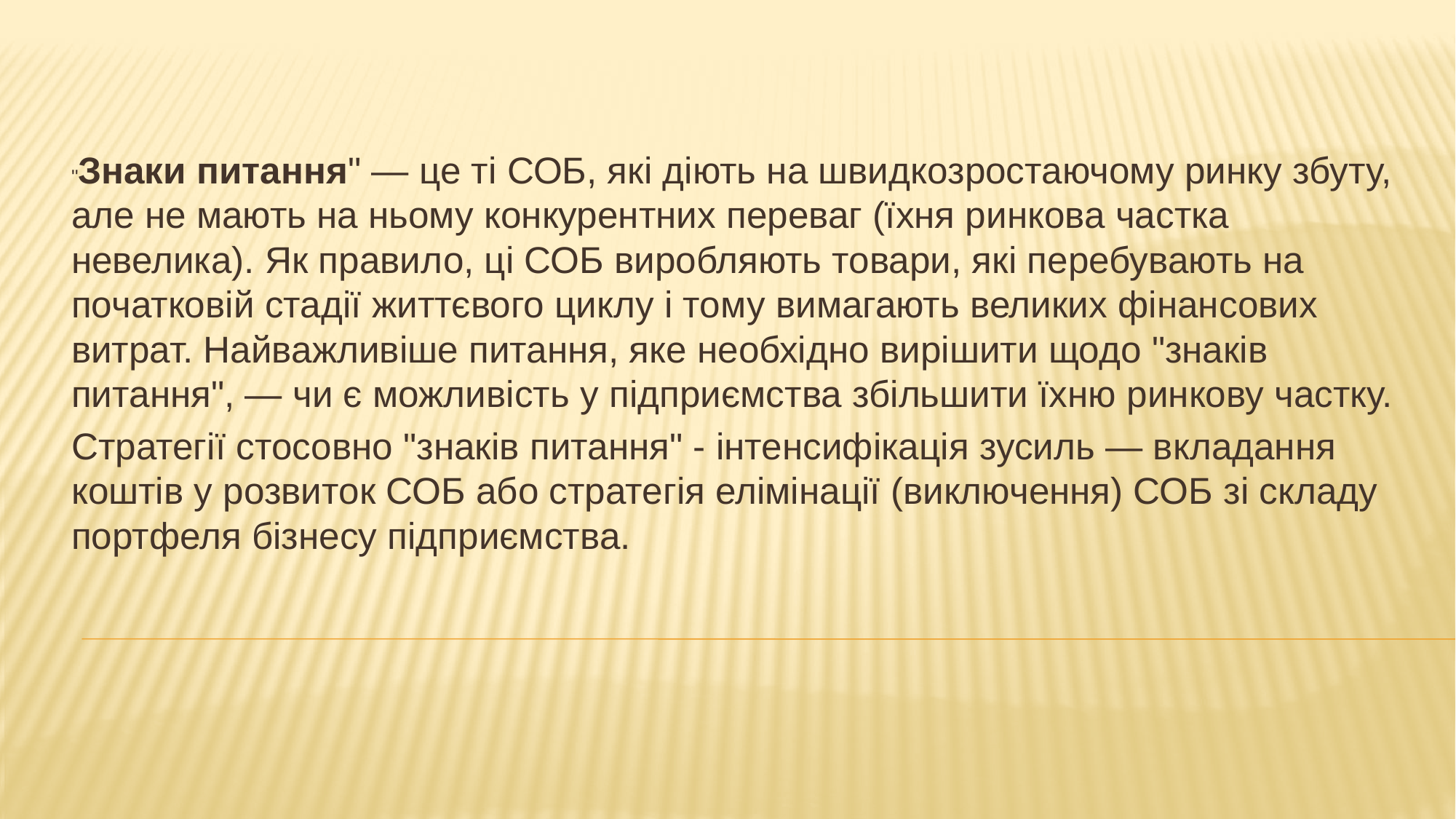

"Знаки питання" — це ті СОБ, які діють на швидкозростаючому ринку збуту, але не мають на ньому конкурентних переваг (їхня ринкова частка невелика). Як правило, ці СОБ виробляють товари, які перебувають на початковій стадії життєвого циклу і тому вимагають великих фінансових витрат. Найважливіше питання, яке необхідно вирішити щодо "знаків питання", — чи є можливість у підприємства збільшити їхню ринкову частку.
Стратегії стосовно "знаків питання" - інтенсифікація зусиль — вкладання коштів у розвиток СОБ або стратегія елімінації (виключення) СОБ зі складу портфеля бізнесу підприємства.